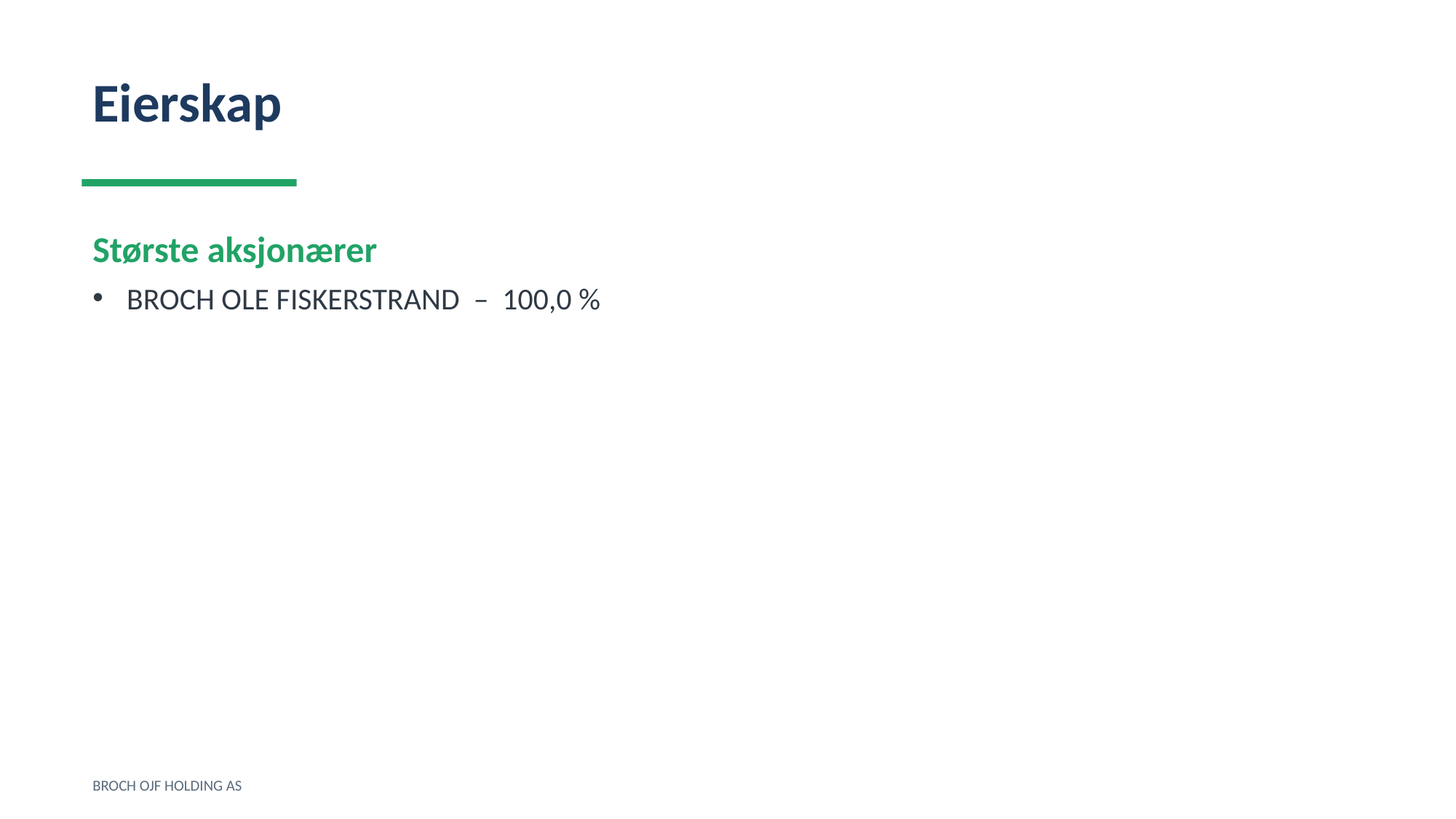

Eierskap

Største aksjonærer
BROCH OLE FISKERSTRAND  –  100,0 %
BROCH OJF HOLDING AS